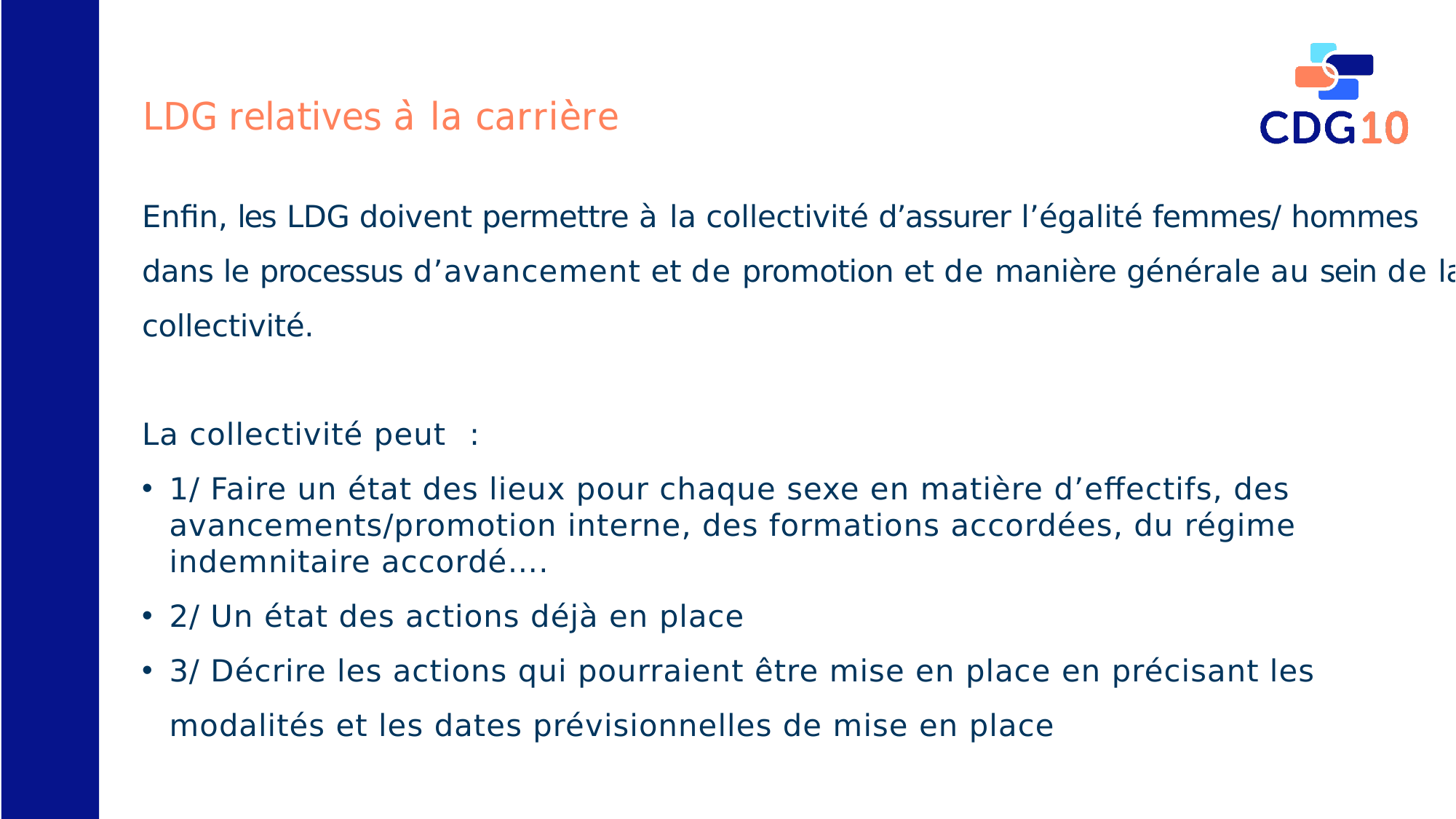

# LDG relatives à la carrière
Enfin,	les LDG doivent permettre à la collectivité d’assurer l’égalité femmes/ hommes dans le processus d’avancement et de promotion et de manière générale au sein de la collectivité.

La collectivité peut	:
1/ Faire un état des lieux pour chaque sexe en matière d’effectifs, des avancements/promotion interne, des formations accordées, du régime indemnitaire accordé….
2/ Un état des actions déjà en place
3/ Décrire les actions qui pourraient être mise en place en précisant les modalités et les dates prévisionnelles de mise en place